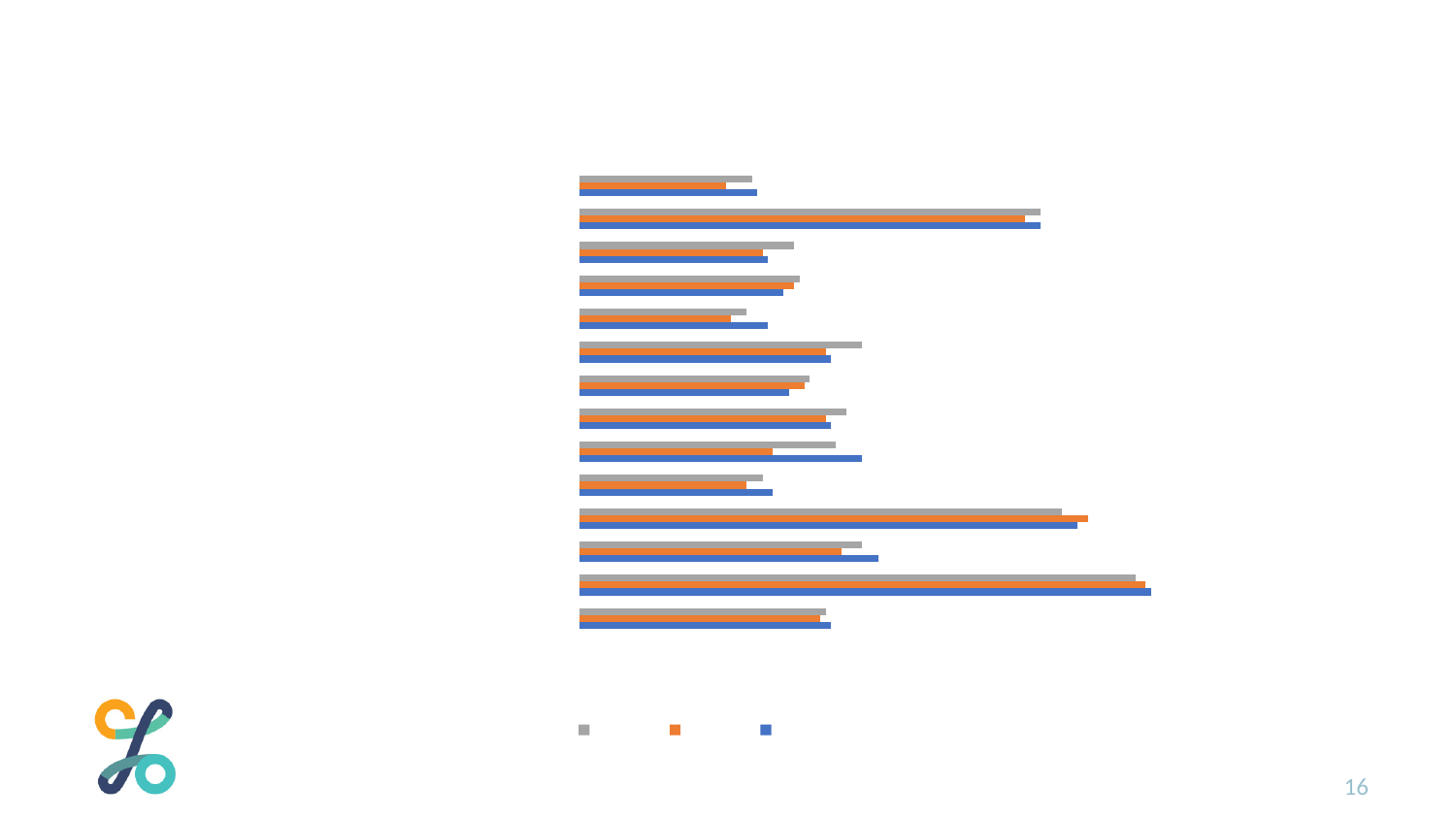

### Chart: Total actual hours worked (millions) per week by Economic Sector, LFS Q3 2019 to Q3 2021

| Category | Q3 2019 | Q3 2020 | Q3 2021 |
|---|---|---|---|
| Agriculture, Forestry & Fishing | 4.8 | 4.6 | 4.7 |
| Industry | 10.9 | 10.8 | 10.6 |
| Construction | 5.7 | 5.0 | 5.4 |
| Wholesale & Retail Trade; repair of motorvehicles and motorcycles | 9.5 | 9.7 | 9.2 |
| Transportation & Storage | 3.7 | 3.2 | 3.5 |
| Accommodation & Food Service Activities | 5.4 | 3.7 | 4.9 |
| Information & Communication | 4.8 | 4.7 | 5.1 |
| Financial, Insurance & Real Estate Activities | 4.0 | 4.3 | 4.4 |
| Professional, Scientific & Technical Activities | 4.8 | 4.7 | 5.4 |
| Administrative & Support Service Activities | 3.6 | 2.9 | 3.2 |
| Public Administration & Defence: compulsory social security | 3.9 | 4.1 | 4.2 |
| Education | 3.6 | 3.5 | 4.1 |
| Human Health & Social Work Activities | 8.8 | 8.5 | 8.8 |
| Other Activities (Cultural & Recreation) | 3.4 | 2.8 | 3.3 |
16